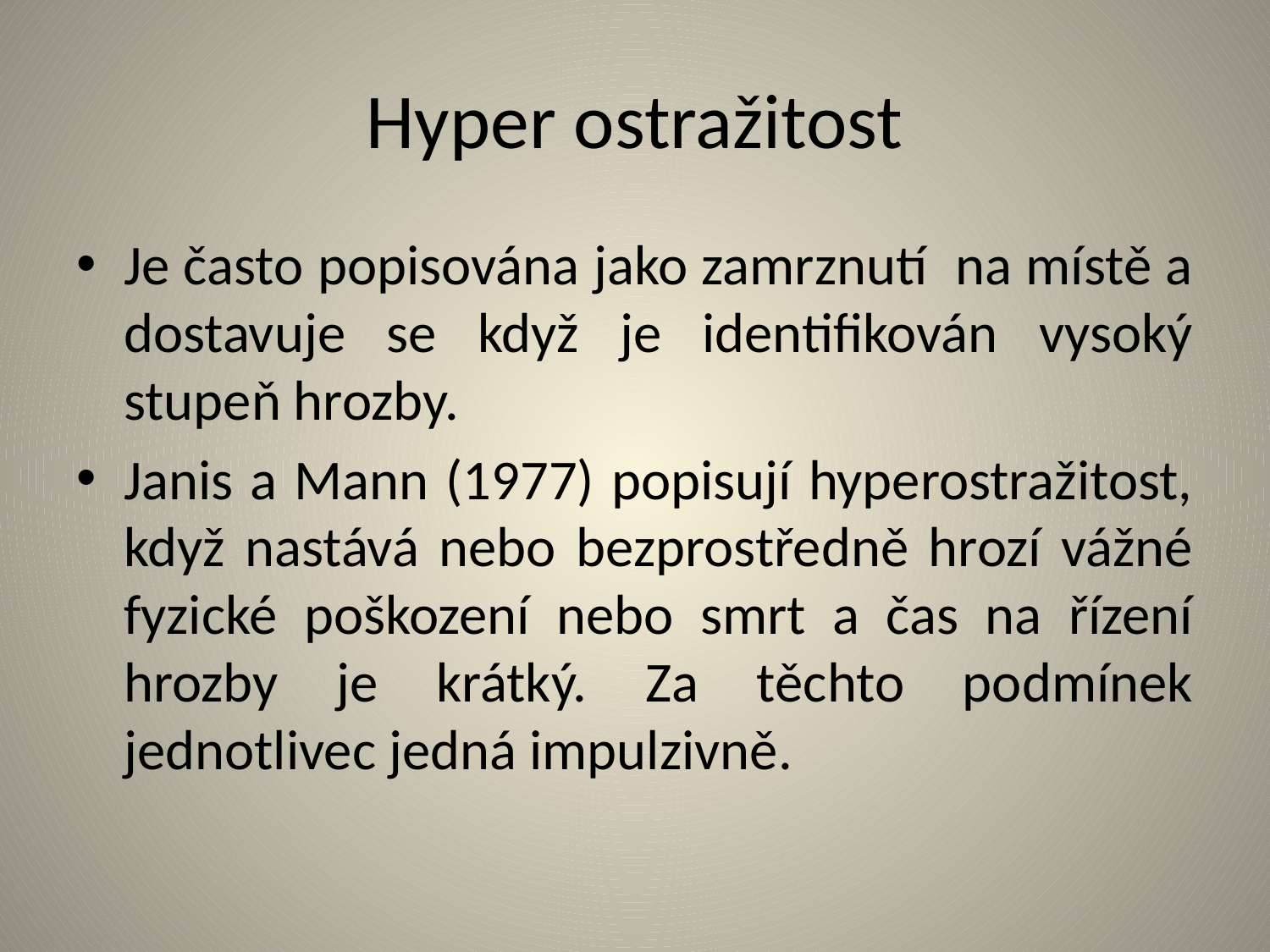

# Hyper ostražitost
Je často popisována jako zamrznutí  na místě a dostavuje se když je identifikován vysoký stupeň hrozby.
Janis a Mann (1977) popisují hyperostražitost, když nastává nebo bezprostředně hrozí vážné fyzické poškození nebo smrt a čas na řízení hrozby je krátký. Za těchto podmínek jednotlivec jedná impulzivně.